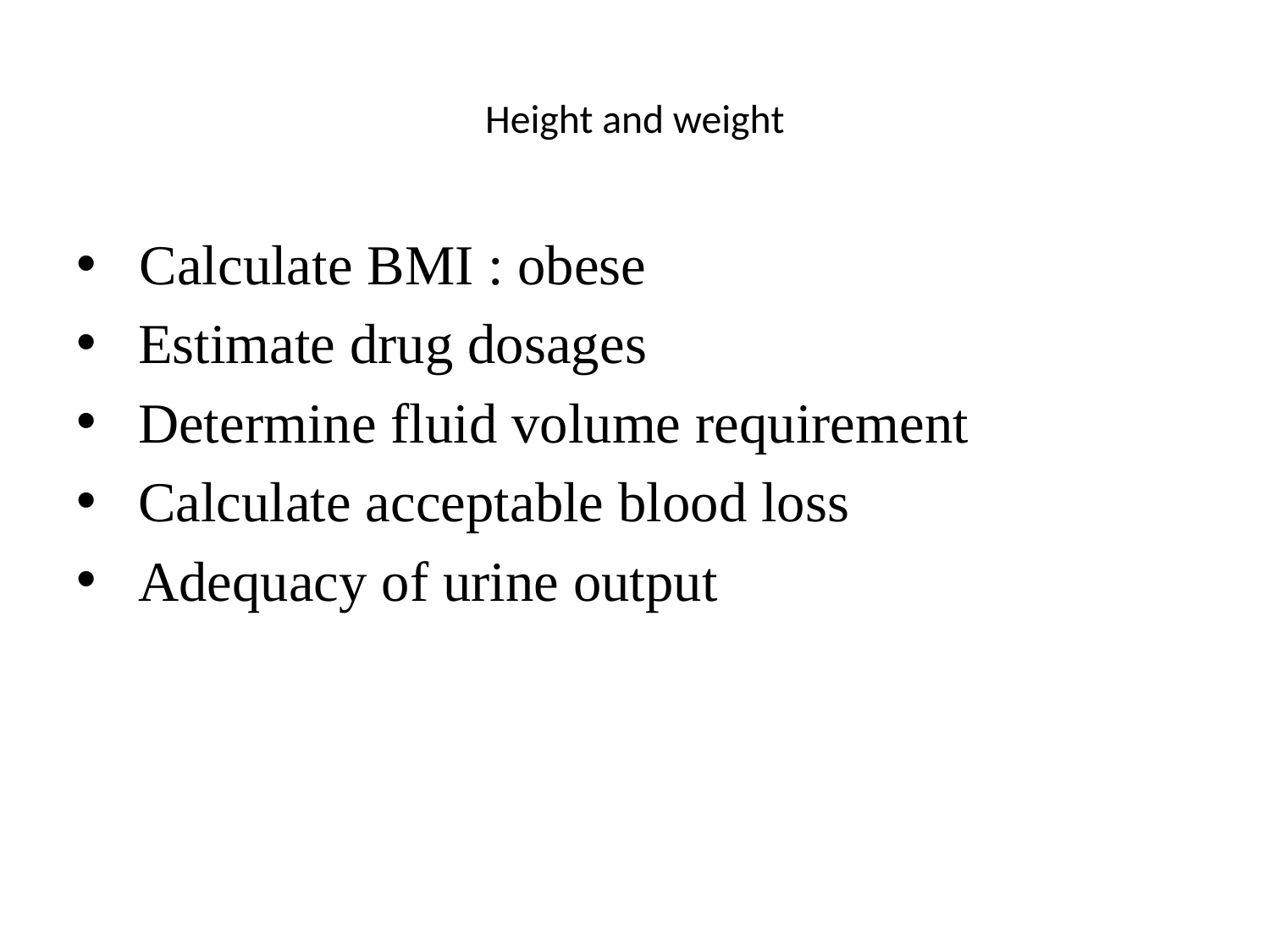

# Height and weight
 Calculate BMI : obese
 Estimate drug dosages
 Determine fluid volume requirement
 Calculate acceptable blood loss
 Adequacy of urine output